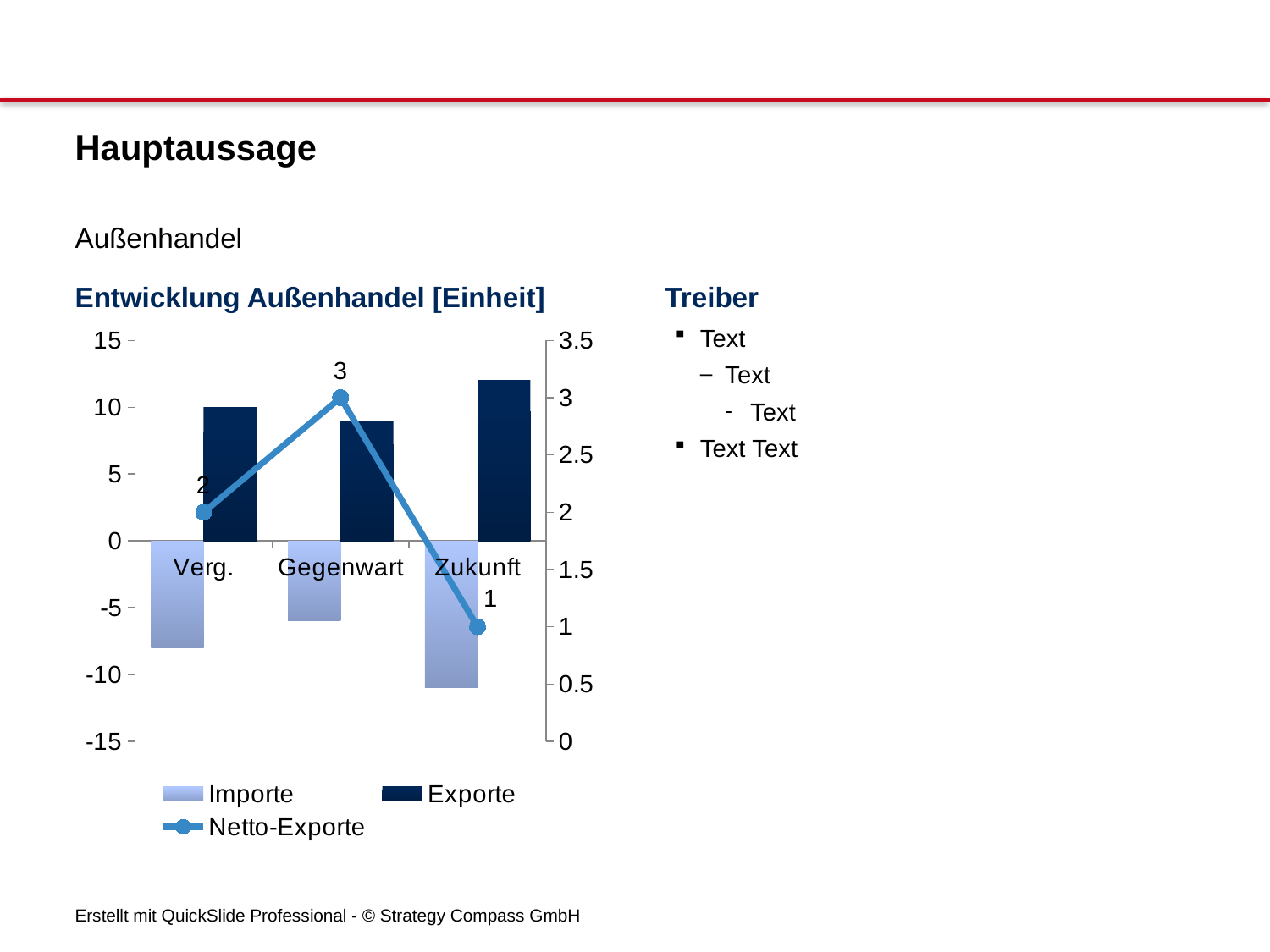

# Hauptaussage
Außenhandel
Entwicklung Außenhandel [Einheit]
Treiber
Text
Text
Text
Text Text

### Chart

| Category | Importe | Exporte | Netto-Exporte |
|---|---|---|---|
| Verg. | -8.0 | 10.0 | 2.0 |
| Gegenwart | -6.0 | 9.0 | 3.0 |
| Zukunft | -11.0 | 12.0 | 1.0 |